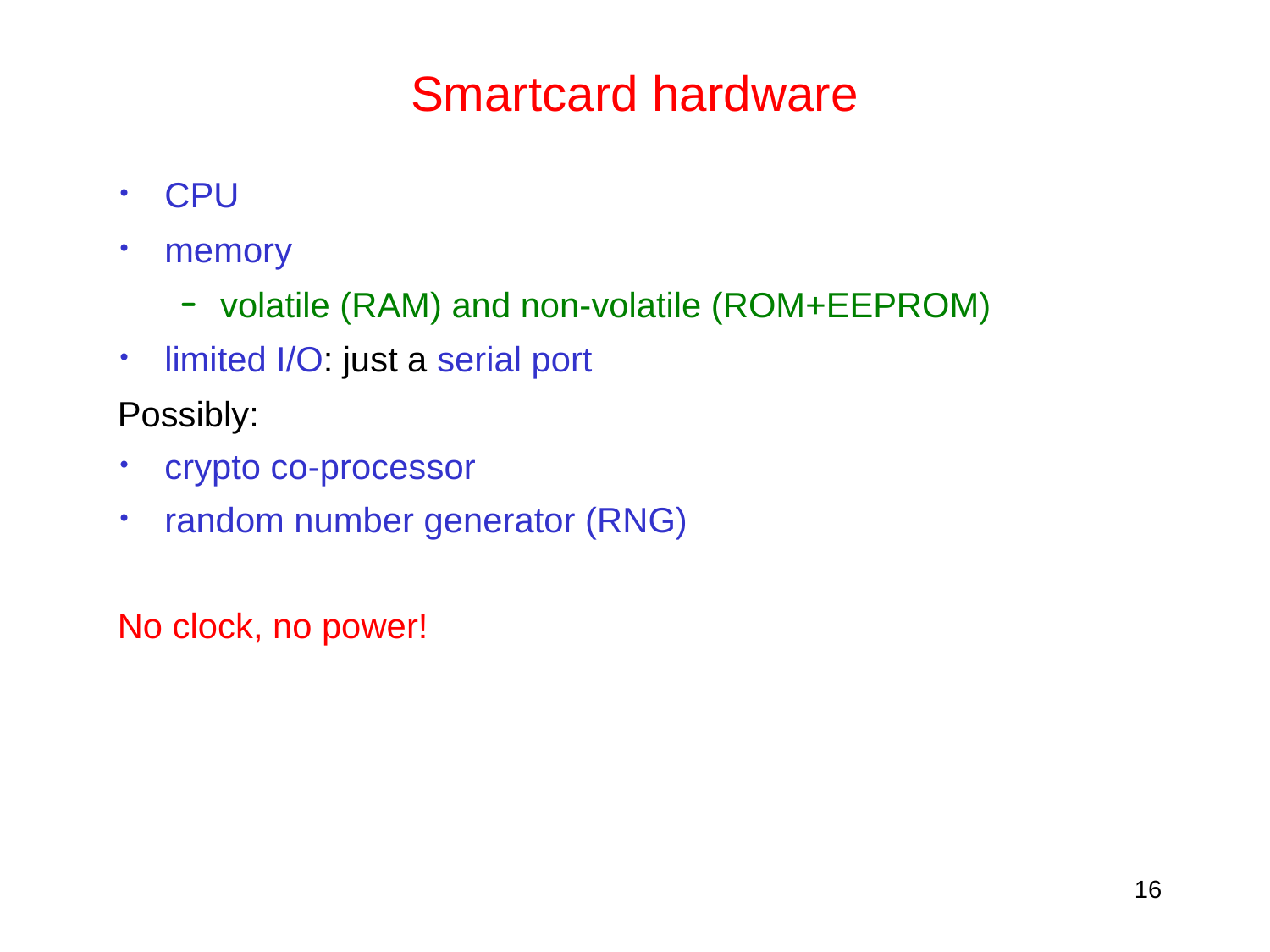

# Smartcard hardware
CPU
memory
volatile (RAM) and non-volatile (ROM+EEPROM)
limited I/O: just a serial port
Possibly:
crypto co-processor
random number generator (RNG)

No clock, no power!
16